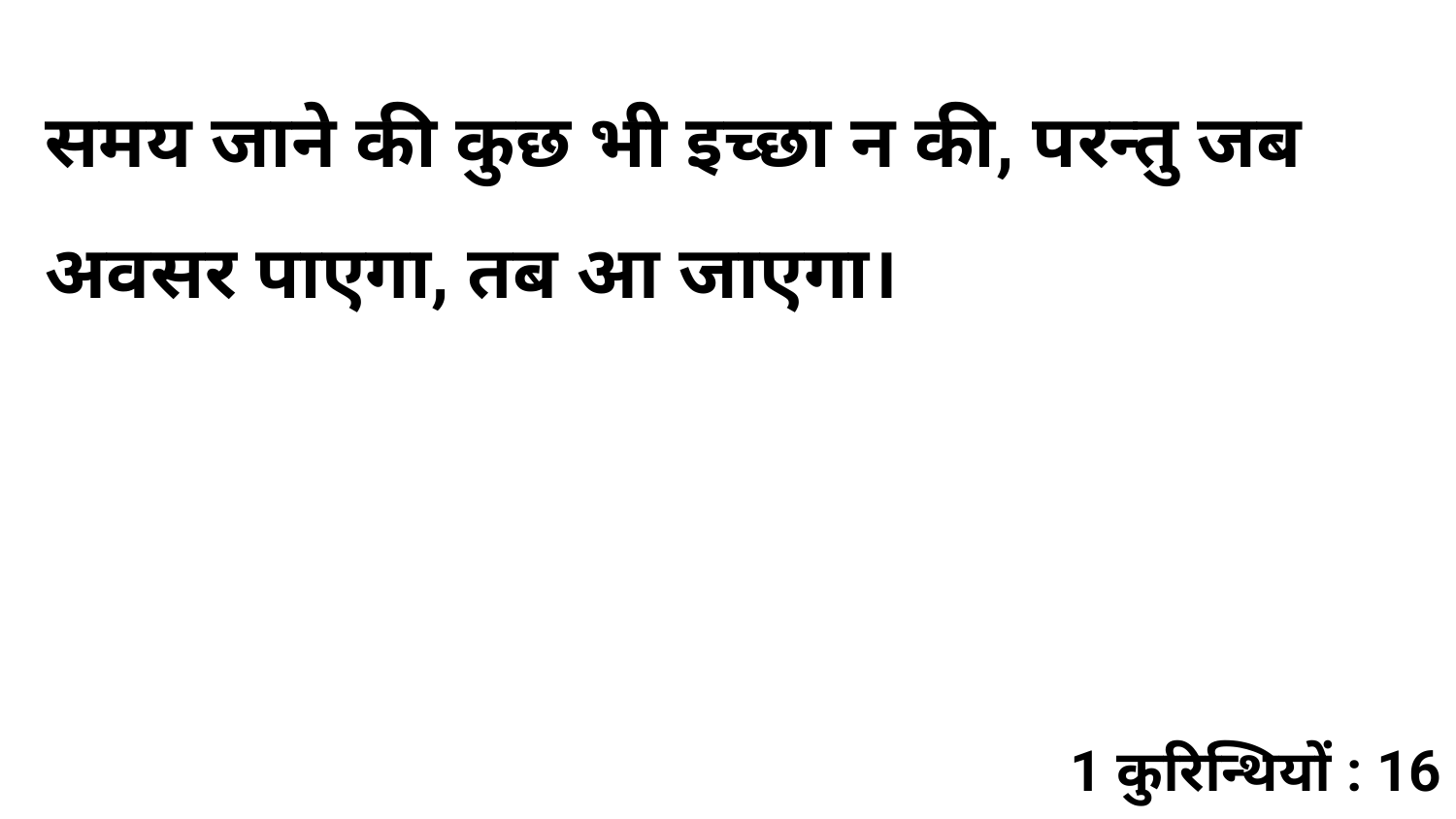

समय जाने की कुछ भी इच्छा न की, परन्तु जब अवसर पाएगा, तब आ जाएगा।
1 कुरिन्थियों : 16